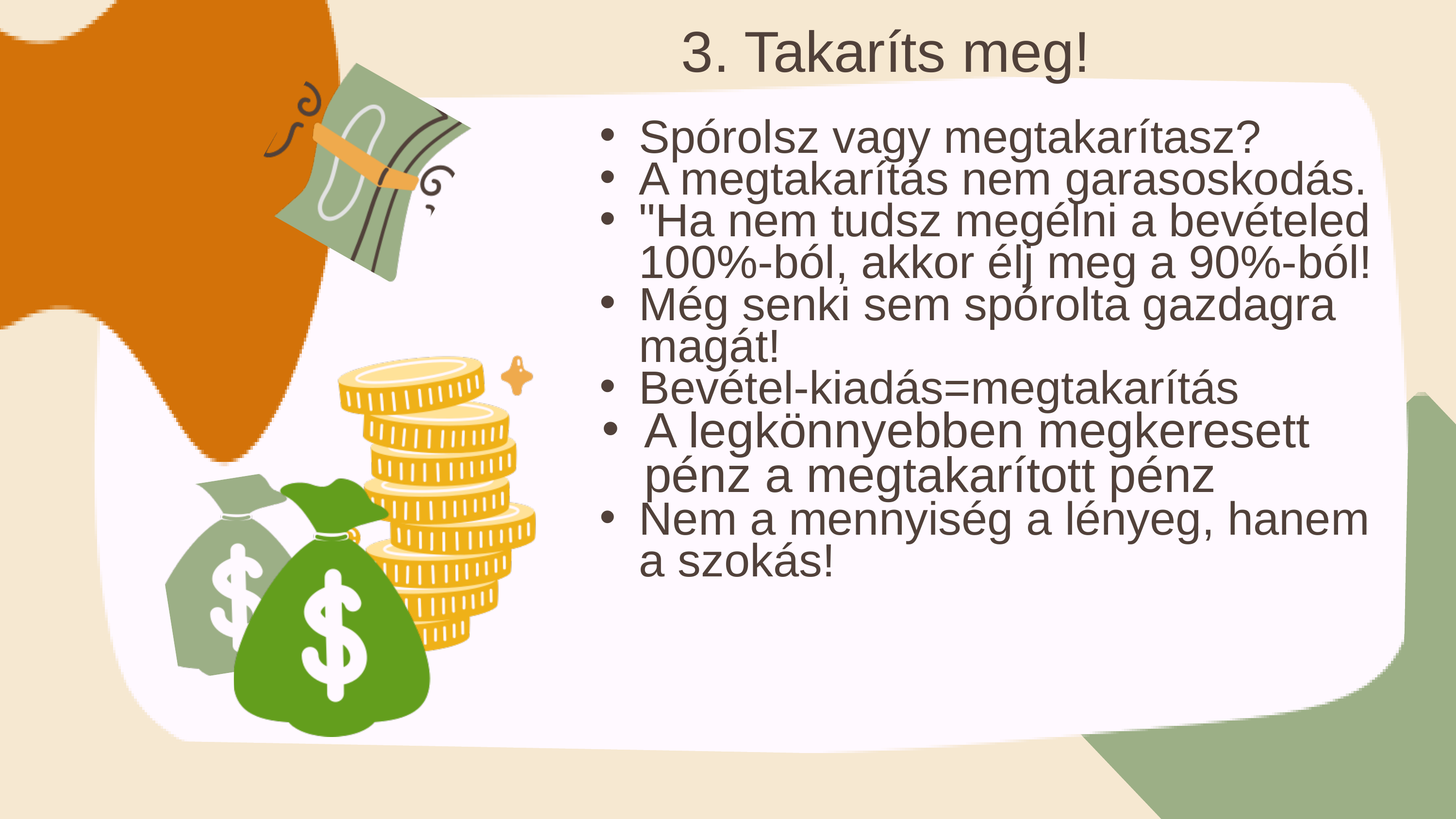

3. Takaríts meg!

Spórolsz vagy megtakarítasz?
A megtakarítás nem garasoskodás.
"Ha nem tudsz megélni a bevételed 100%-ból, akkor élj meg a 90%-ból!
Még senki sem spórolta gazdagra magát!
Bevétel-kiadás=megtakarítás
A legkönnyebben megkeresett pénz a megtakarított pénz
Nem a mennyiség a lényeg, hanem a szokás!